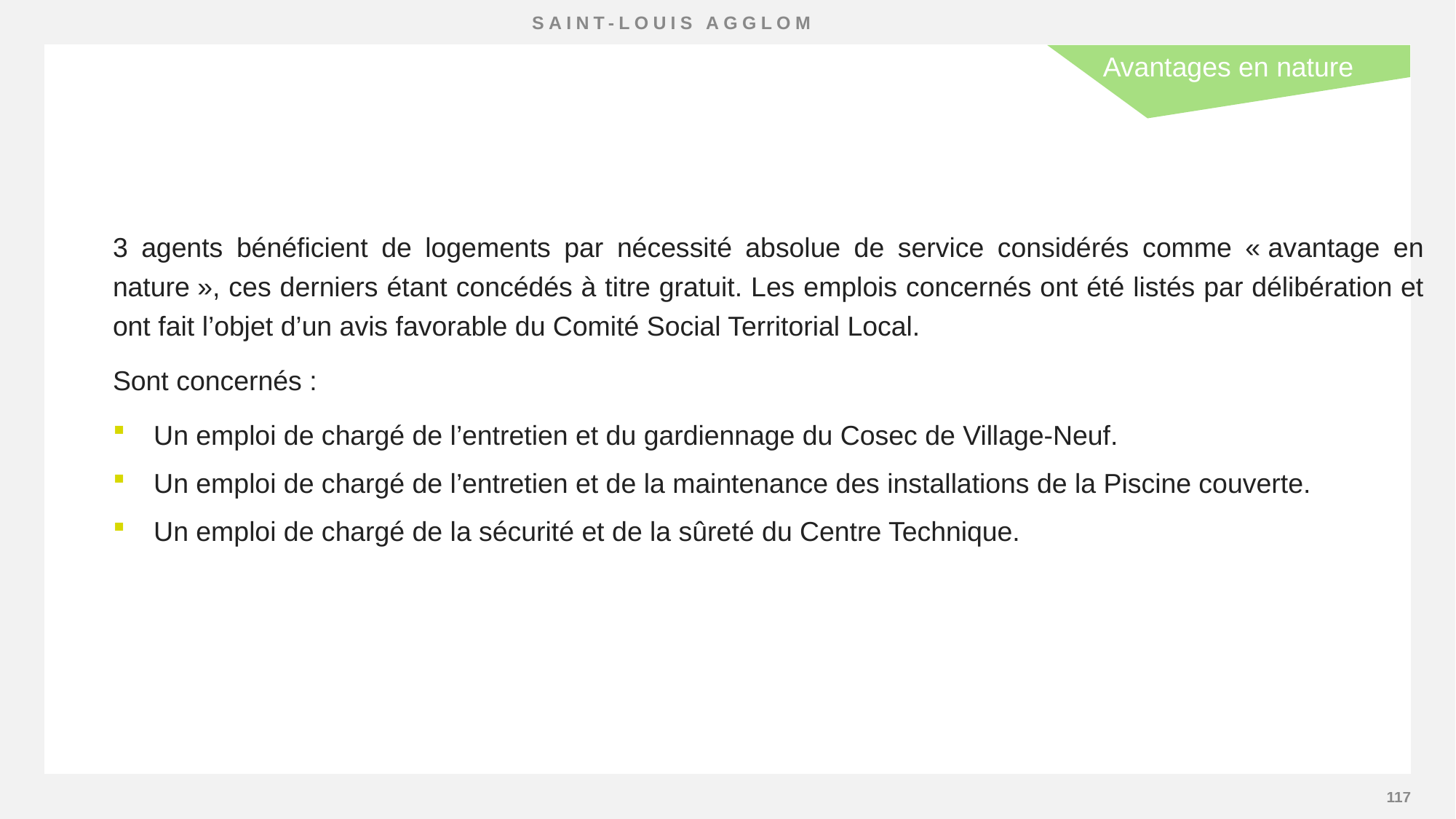

Avantages en nature

3 agents bénéficient de logements par nécessité absolue de service considérés comme « avantage en nature », ces derniers étant concédés à titre gratuit. Les emplois concernés ont été listés par délibération et ont fait l’objet d’un avis favorable du Comité Social Territorial Local.
Sont concernés :
Un emploi de chargé de l’entretien et du gardiennage du Cosec de Village-Neuf.
Un emploi de chargé de l’entretien et de la maintenance des installations de la Piscine couverte.
Un emploi de chargé de la sécurité et de la sûreté du Centre Technique.